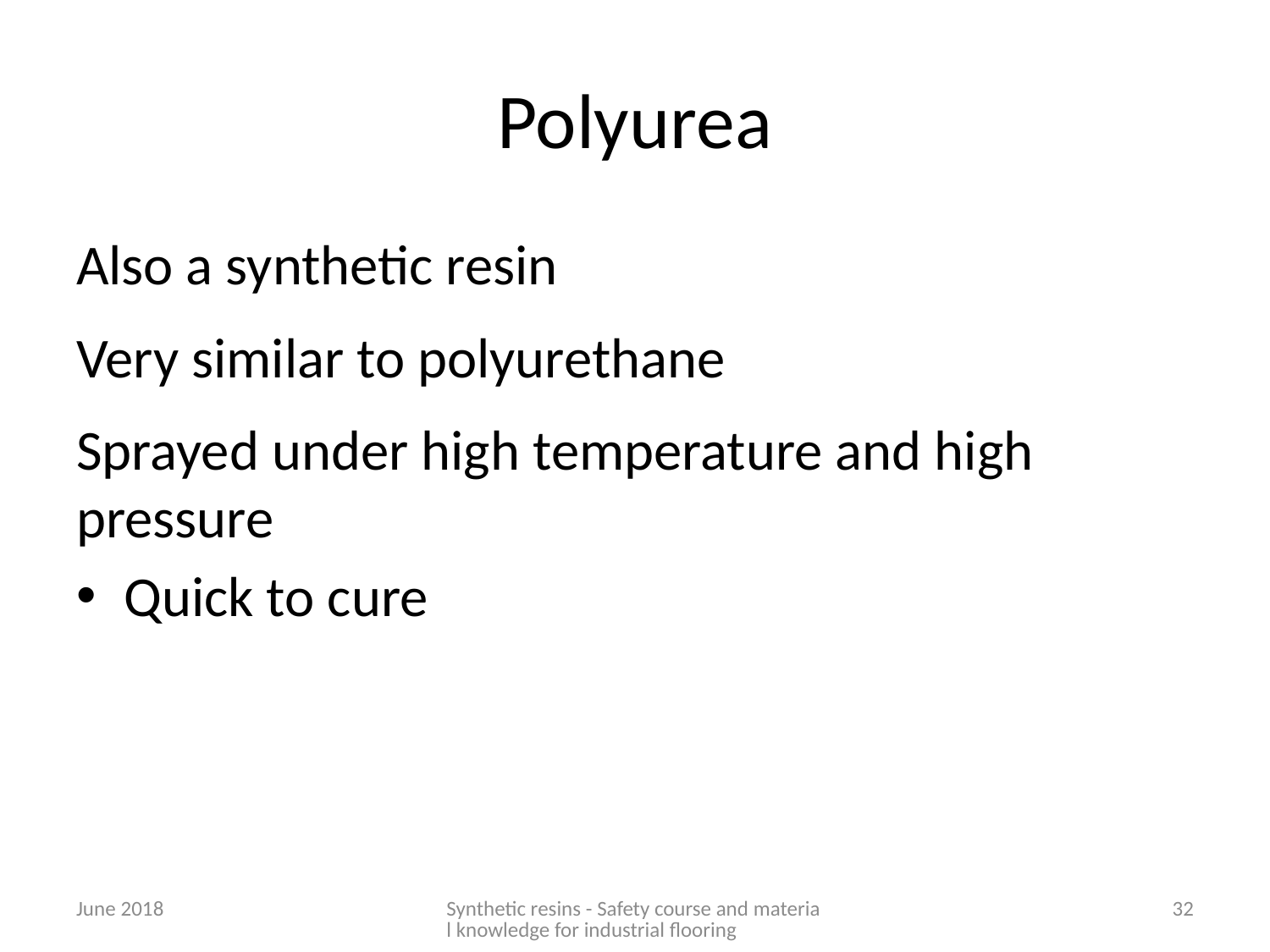

# Polyurea
Also a synthetic resin
Very similar to polyurethane
Sprayed under high temperature and high pressure
Quick to cure
June 2018
Synthetic resins - Safety course and material knowledge for industrial flooring
32